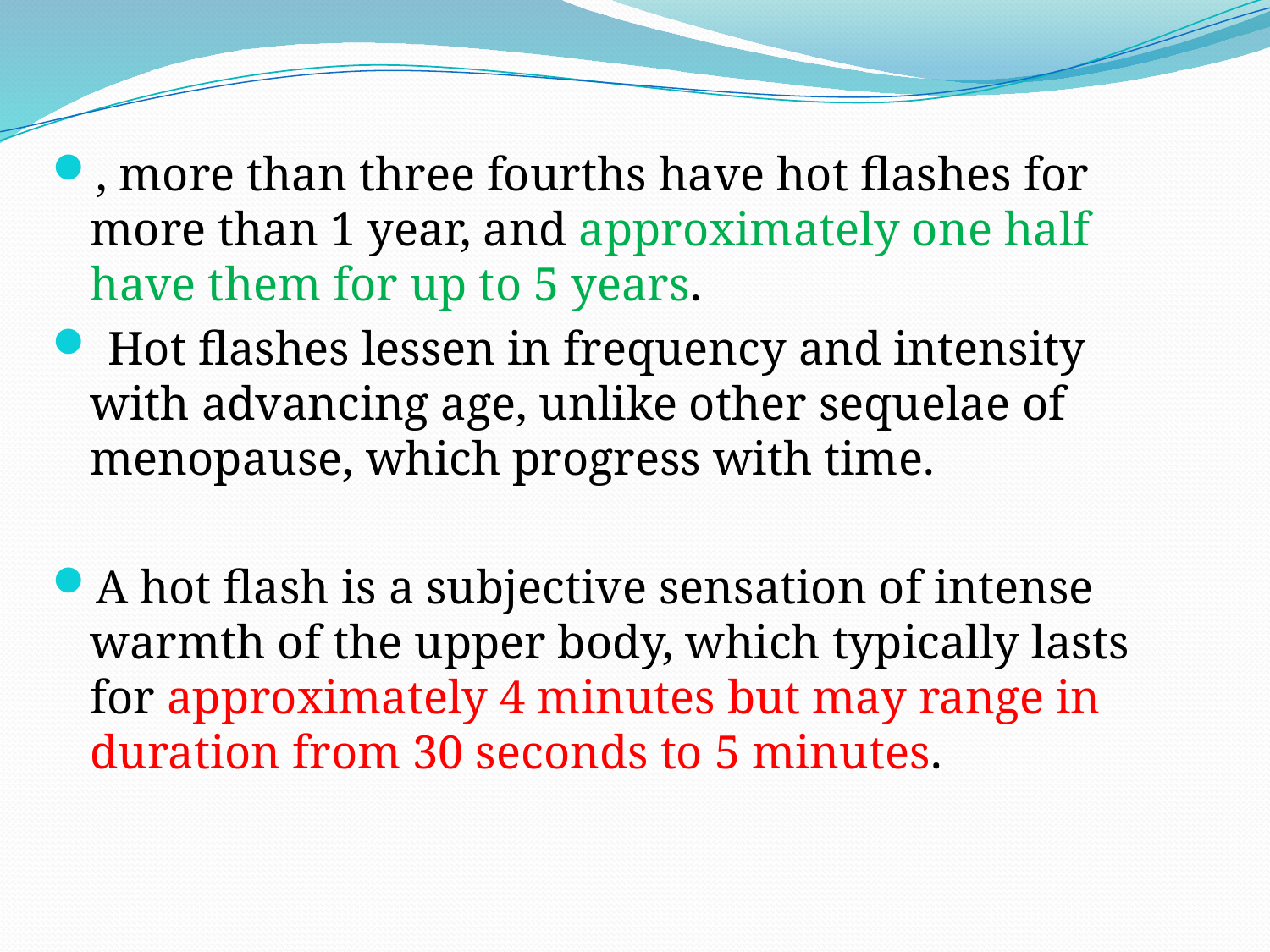

, more than three fourths have hot flashes for more than 1 year, and approximately one half have them for up to 5 years.
 Hot flashes lessen in frequency and intensity with advancing age, unlike other sequelae of menopause, which progress with time.

A hot flash is a subjective sensation of intense warmth of the upper body, which typically lasts for approximately 4 minutes but may range in duration from 30 seconds to 5 minutes.